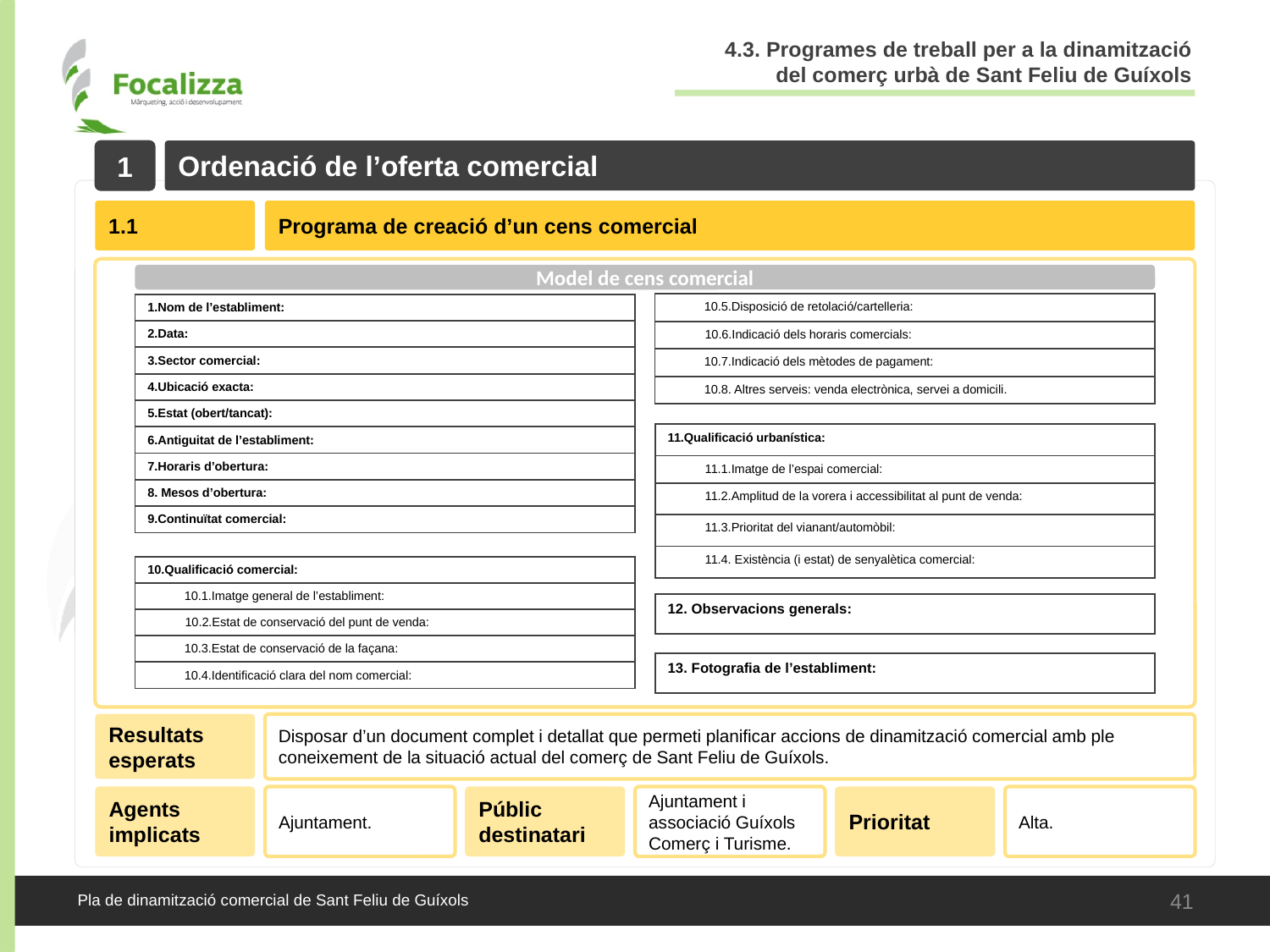

4.3. Programes de treball per a la dinamització del comerç urbà de Sant Feliu de Guíxols

1
Ordenació de l’oferta comercial

1.1
Programa de creació d’un cens comercial

Model de cens comercial
| 10.5.Disposició de retolació/cartelleria: |
| --- |
| 10.6.Indicació dels horaris comercials: |
| 10.7.Indicació dels mètodes de pagament: |
| 10.8. Altres serveis: venda electrònica, servei a domicili. |
| 1.Nom de l’establiment: |
| --- |
| 2.Data: |
| 3.Sector comercial: |
| 4.Ubicació exacta: |
| 5.Estat (obert/tancat): |
| 6.Antiguitat de l’establiment: |
| 7.Horaris d’obertura: |
| 8. Mesos d’obertura: |
| 9.Continuïtat comercial: |
| 11.Qualificació urbanística: |
| --- |
| 11.1.Imatge de l’espai comercial: |
| 11.2.Amplitud de la vorera i accessibilitat al punt de venda: |
| 11.3.Prioritat del vianant/automòbil: |
| 11.4. Existència (i estat) de senyalètica comercial: |
| 10.Qualificació comercial: |
| --- |
| 10.1.Imatge general de l’establiment: |
| 10.2.Estat de conservació del punt de venda: |
| 10.3.Estat de conservació de la façana: |
| 10.4.Identificació clara del nom comercial: |
| 12. Observacions generals: |
| --- |
| 13. Fotografia de l’establiment: |
| --- |
Resultats esperats
Disposar d’un document complet i detallat que permeti planificar accions de dinamització comercial amb ple coneixement de la situació actual del comerç de Sant Feliu de Guíxols.
Agents implicats
Ajuntament.
Públic destinatari
Ajuntament i associació Guíxols Comerç i Turisme.
Prioritat
Alta.
41